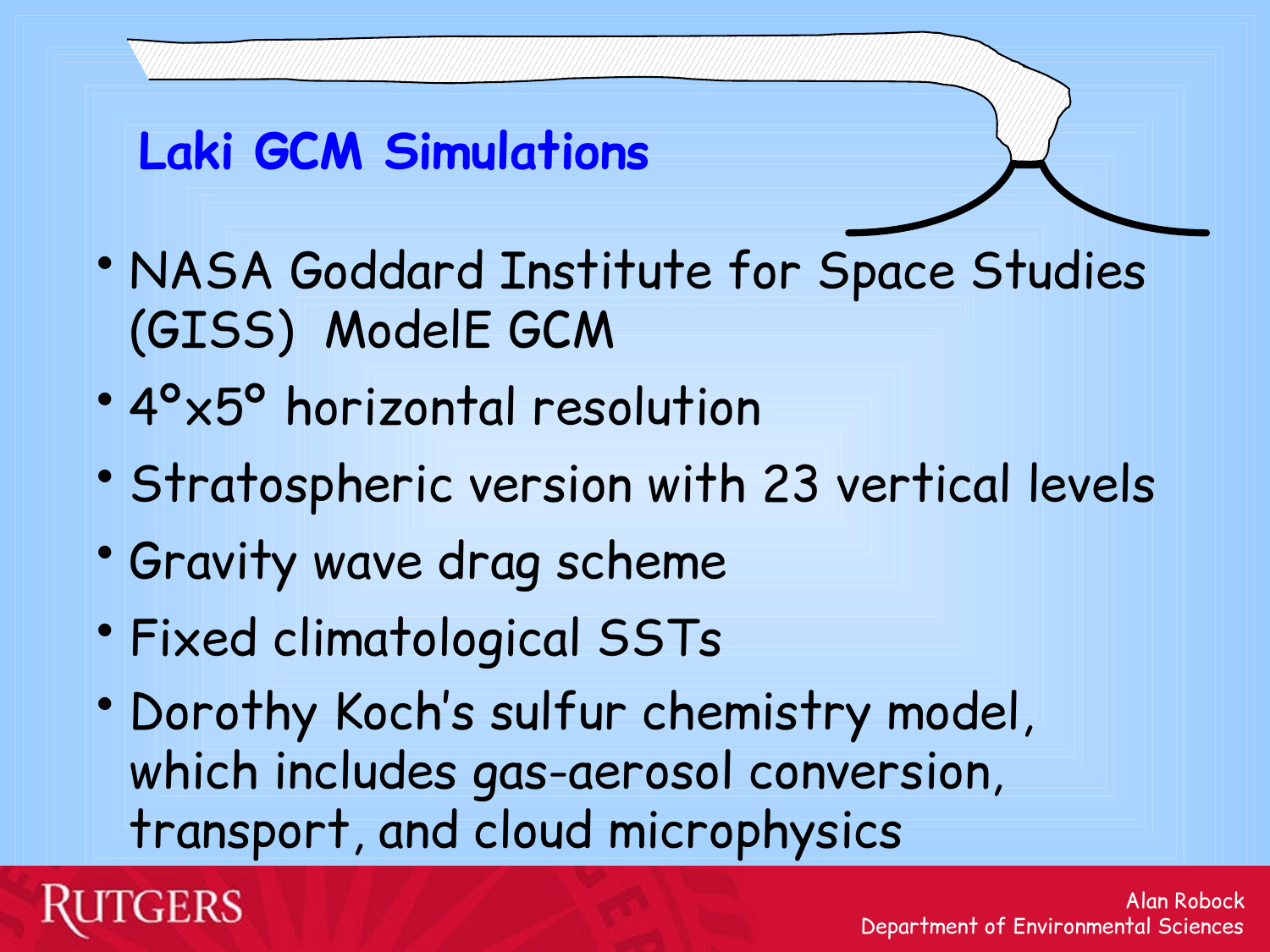

Laki GCM Simulations
NASA Goddard Institute for Space Studies (GISS)  ModelE GCM
4ºx5º horizontal resolution
Stratospheric version with 23 vertical levels
Gravity wave drag scheme
Fixed climatological SSTs
Dorothy Koch’s sulfur chemistry model, which includes gas-aerosol conversion, transport, and cloud microphysics